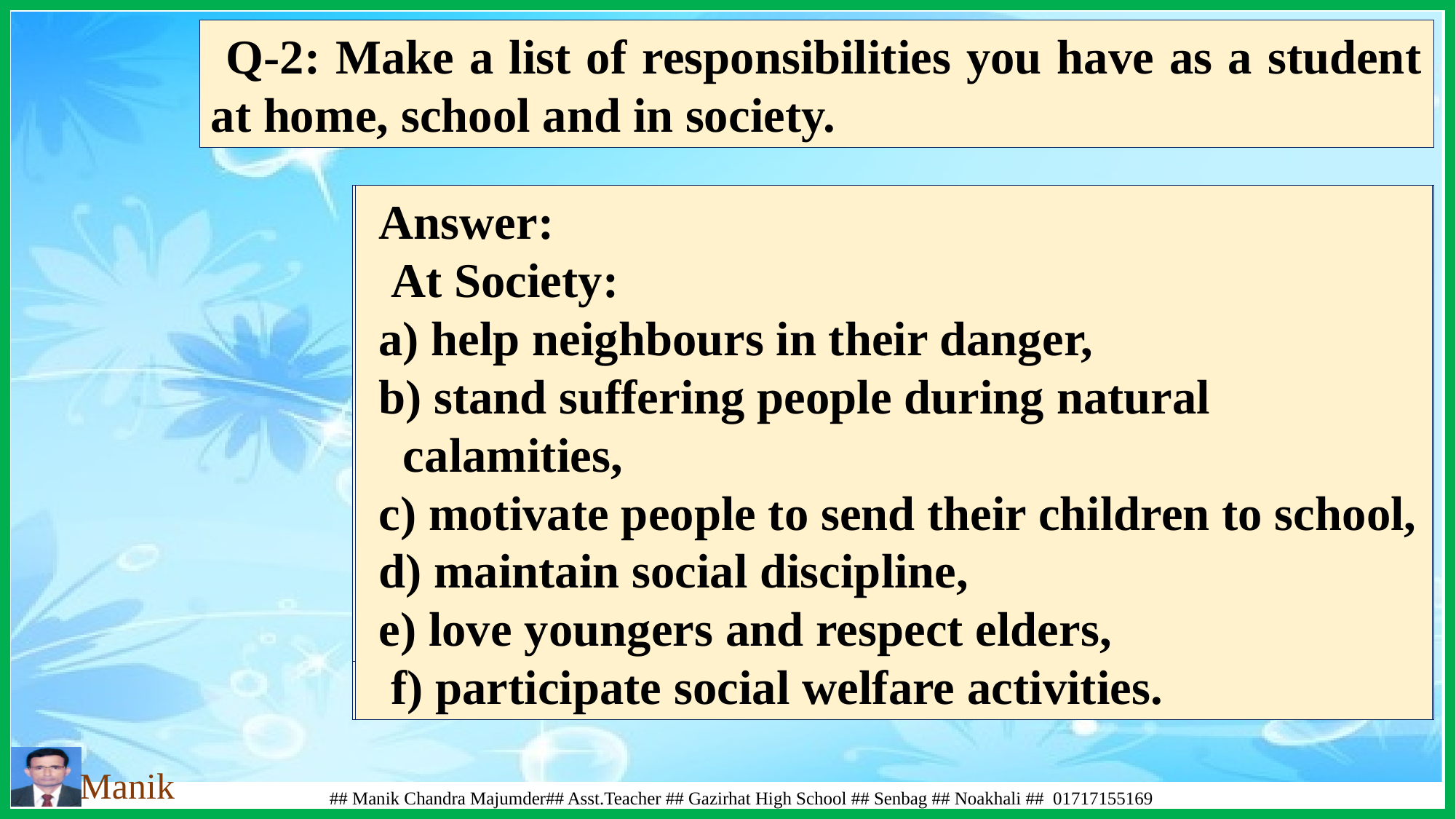

Q-2: Make a list of responsibilities you have as a student at home, school and in society.
 Answer:
As a student,  I have many responsibilities---
  At home :
  a) Study attentively,
  b) take care of my younger brothers/ sisters,
  c) look after cattle and feed them,
  d) help my parents to do domestic work,
  e) clean my room and house,
  f) look after my old grand parents.
 Answer:
  At School :
 a) Keep classroom neat and clean,
 b) attend assemble,
 c) follow teacher’s instruction,
 d) obey the discipline of school,
 e) maintain class discipline,
  f) help weaker students to understand any topic.
 Answer:
  At Society:
 a) help neighbours in their danger,
 b) stand suffering people during natural
   calamities,
 c) motivate people to send their children to school,
 d) maintain social discipline,
 e) love youngers and respect elders,
  f) participate social welfare activities.